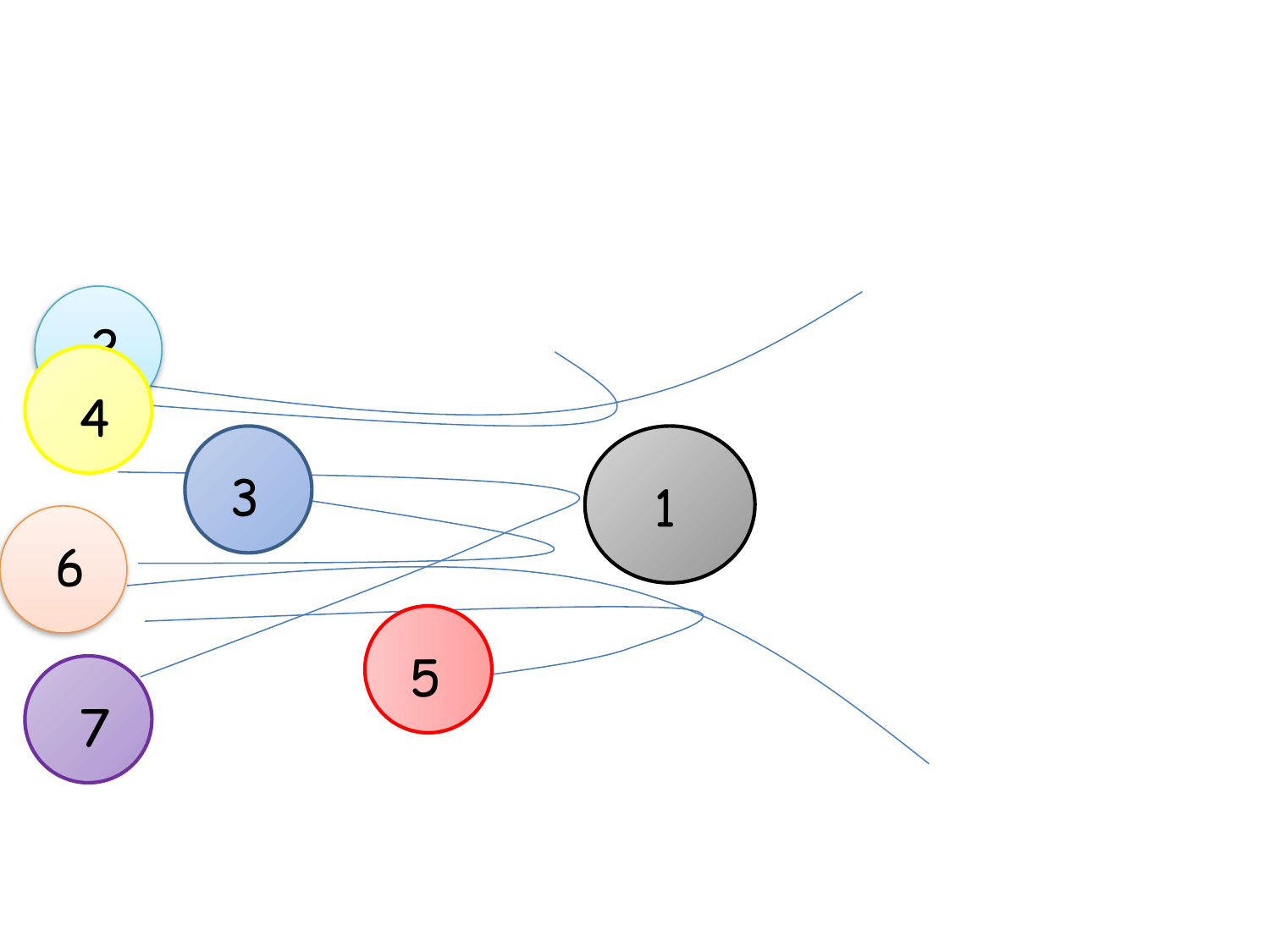

2

4

3
# 1

6

5

7